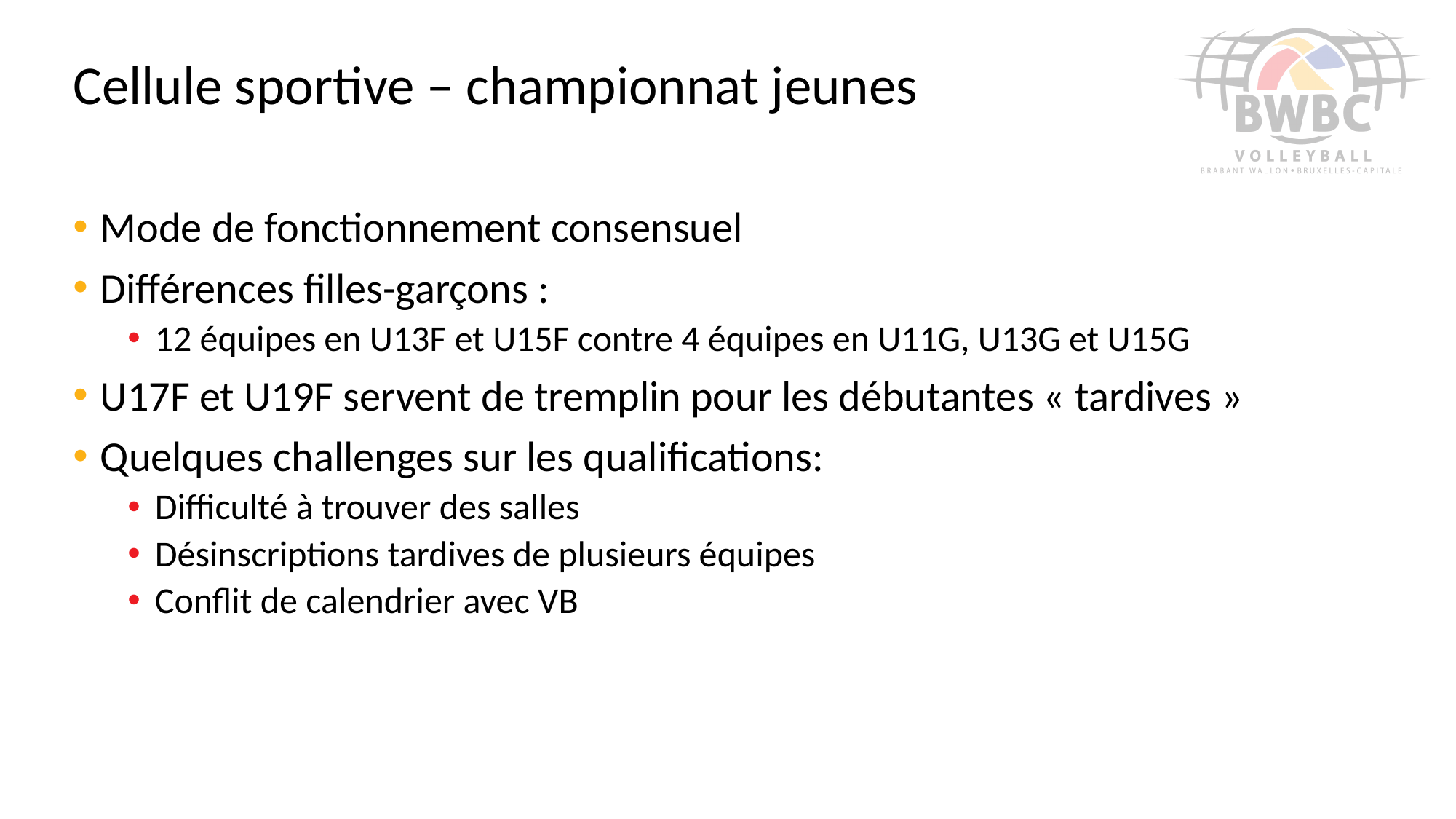

# Cellule sportive – championnat jeunes
Mode de fonctionnement consensuel
Différences filles-garçons :
12 équipes en U13F et U15F contre 4 équipes en U11G, U13G et U15G
U17F et U19F servent de tremplin pour les débutantes « tardives »
Quelques challenges sur les qualifications:
Difficulté à trouver des salles
Désinscriptions tardives de plusieurs équipes
Conflit de calendrier avec VB